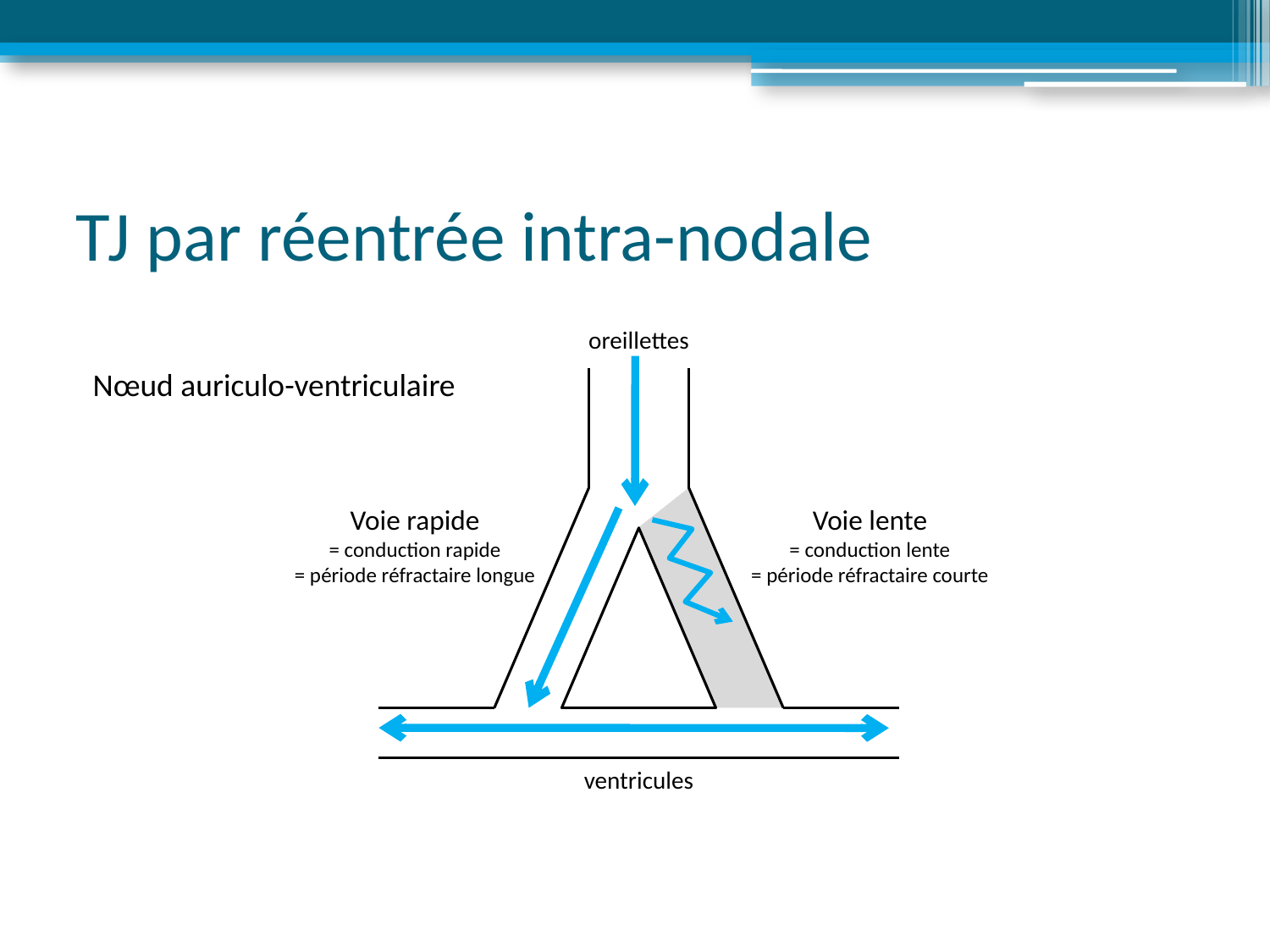

# TJ par réentrée intra-nodale
oreillettes
Nœud auriculo-ventriculaire

Voie rapide
= conduction rapide
= période réfractaire longue
Voie lente
= conduction lente
= période réfractaire courte

ventricules